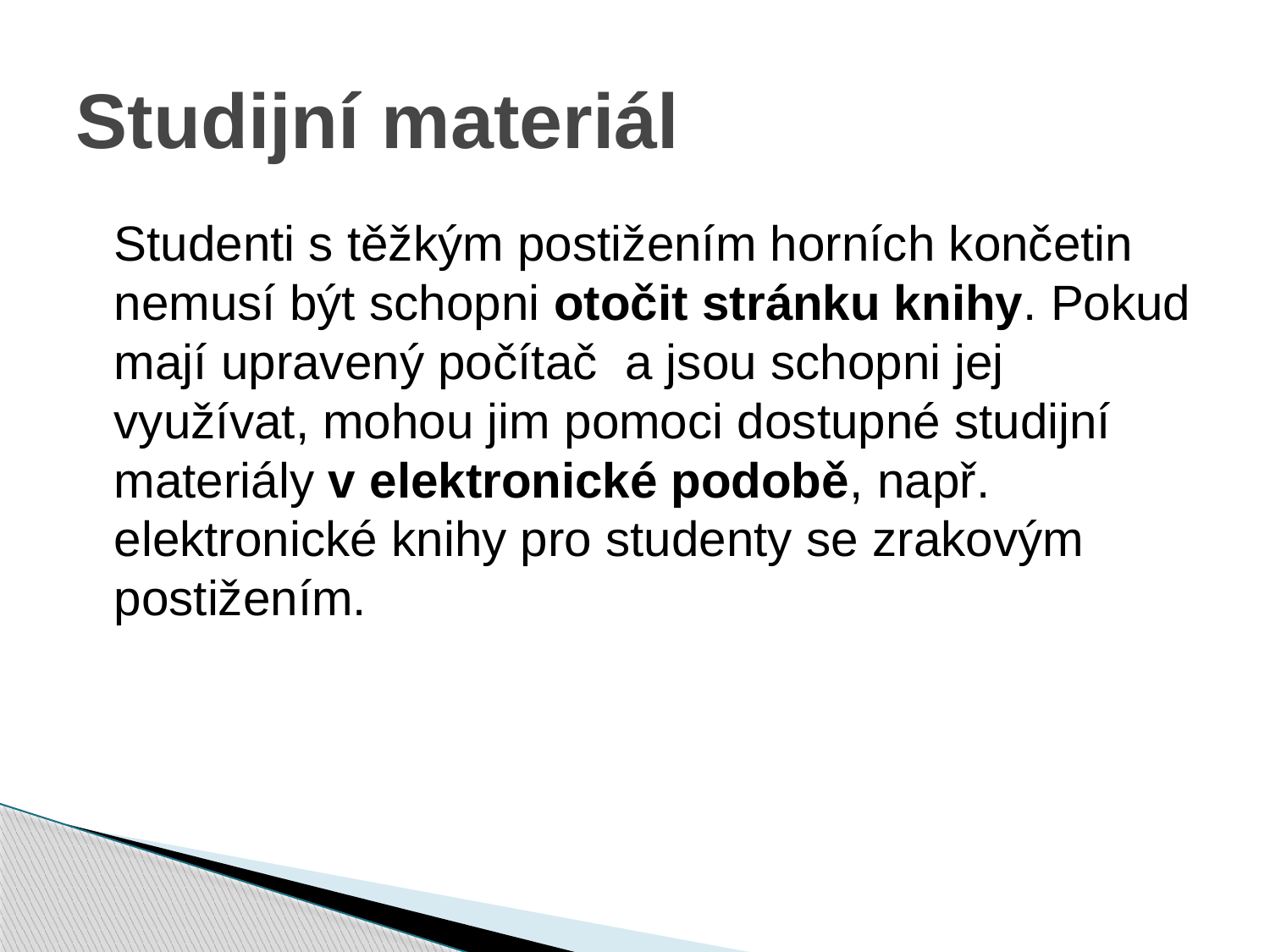

# Studijní materiál
	Studenti s těžkým postižením horních končetin nemusí být schopni otočit stránku knihy. Pokud mají upravený počítač  a jsou schopni jej využívat, mohou jim pomoci dostupné studijní materiály v elektronické podobě, např. elektronické knihy pro studenty se zrakovým postižením.